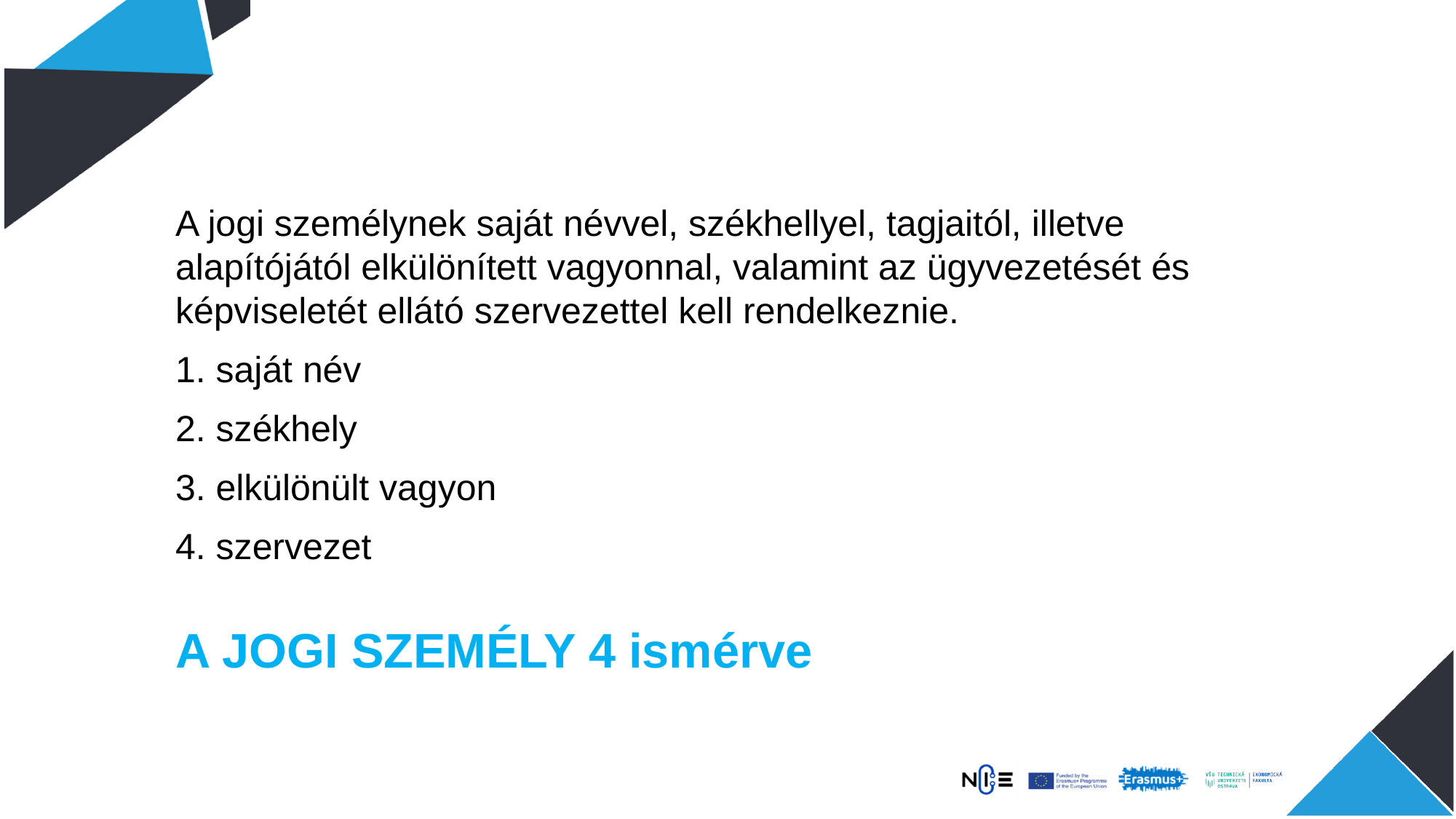

A jogi személynek saját névvel, székhellyel, tagjaitól, illetve alapítójától elkülönített vagyonnal, valamint az ügyvezetését és képviseletét ellátó szervezettel kell rendelkeznie.
1. saját név
2. székhely
3. elkülönült vagyon
4. szervezet
# A JOGI SZEMÉLY 4 ismérve